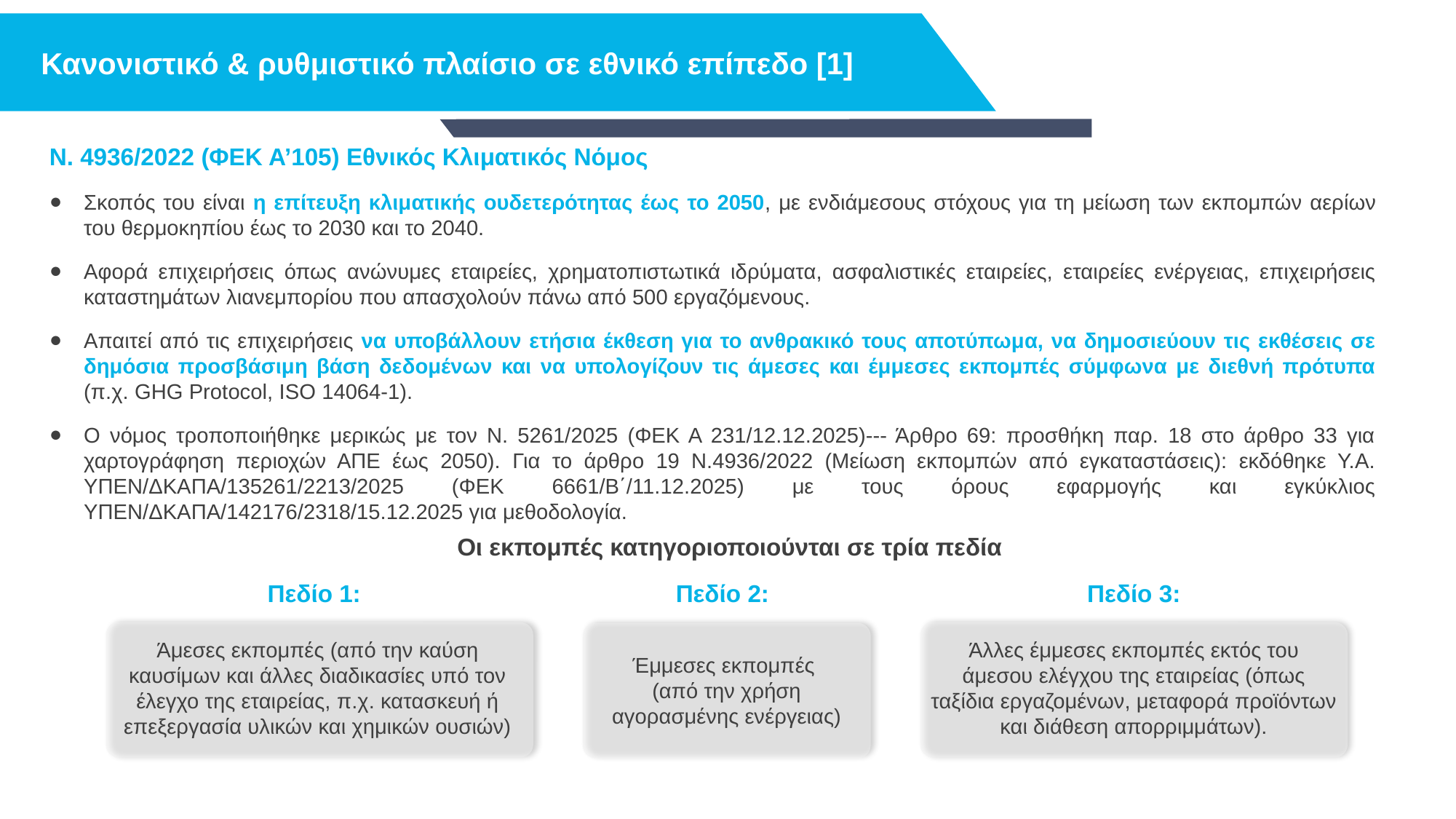

Κανονιστικό & ρυθμιστικό πλαίσιο σε εθνικό επίπεδο [1]
N. 4936/2022 (ΦΕΚ Α’105) Εθνικός Κλιματικός Νόμος
Σκοπός του είναι η επίτευξη κλιματικής ουδετερότητας έως το 2050, με ενδιάμεσους στόχους για τη μείωση των εκπομπών αερίων του θερμοκηπίου έως το 2030 και το 2040.
Αφορά επιχειρήσεις όπως ανώνυμες εταιρείες, χρηματοπιστωτικά ιδρύματα, ασφαλιστικές εταιρείες, εταιρείες ενέργειας, επιχειρήσεις καταστημάτων λιανεμπορίου που απασχολούν πάνω από 500 εργαζόμενους.
Απαιτεί από τις επιχειρήσεις να υποβάλλουν ετήσια έκθεση για το ανθρακικό τους αποτύπωμα, να δημοσιεύουν τις εκθέσεις σε δημόσια προσβάσιμη βάση δεδομένων και να υπολογίζουν τις άμεσες και έμμεσες εκπομπές σύμφωνα με διεθνή πρότυπα (π.χ. GHG Protocol, ISO 14064-1).
Ο νόμος τροποποιήθηκε μερικώς με τον Ν. 5261/2025 (ΦΕΚ Α 231/12.12.2025)--- Άρθρο 69: προσθήκη παρ. 18 στο άρθρο 33 για χαρτογράφηση περιοχών ΑΠΕ έως 2050). Για το άρθρο 19 Ν.4936/2022 (Μείωση εκπομπών από εγκαταστάσεις): εκδόθηκε Υ.Α. ΥΠΕΝ/ΔΚΑΠΑ/135261/2213/2025 (ΦΕΚ 6661/Β΄/11.12.2025) με τους όρους εφαρμογής και εγκύκλιος ΥΠΕΝ/ΔΚΑΠΑ/142176/2318/15.12.2025 για μεθοδολογία.

Οι εκπομπές κατηγοριοποιούνται σε τρία πεδία

Πεδίο 1:

Άμεσες εκπομπές (από την καύση καυσίμων και άλλες διαδικασίες υπό τον έλεγχο της εταιρείας, π.χ. κατασκευή ή επεξεργασία υλικών και χημικών ουσιών)
Πεδίο 2:
Πεδίο 3:

Άλλες έμμεσες εκπομπές εκτός του άμεσου ελέγχου της εταιρείας (όπως ταξίδια εργαζομένων, μεταφορά προϊόντων και διάθεση απορριμμάτων).
Έμμεσες εκπομπές
(από την χρήση αγορασμένης ενέργειας)